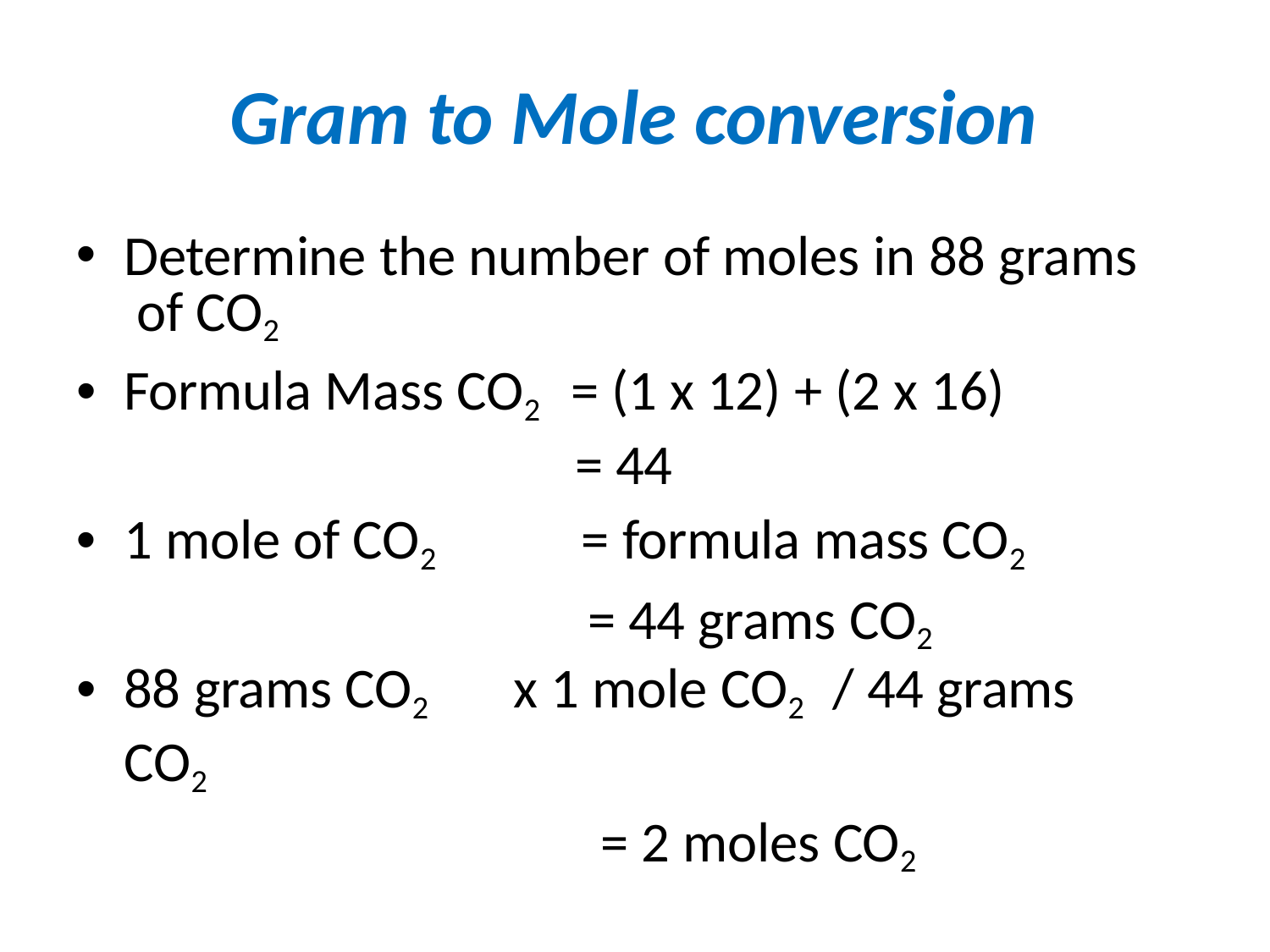

# Gram to Mole conversion
Determine the number of moles in 88 grams  of CO2
= (1 x 12) + (2 x 16)
= 44
= formula mass CO2
= 44 grams CO2
Formula Mass CO2
1 mole of CO2
88 grams CO2	x 1 mole CO2	/ 44 grams CO2
= 2 moles CO2